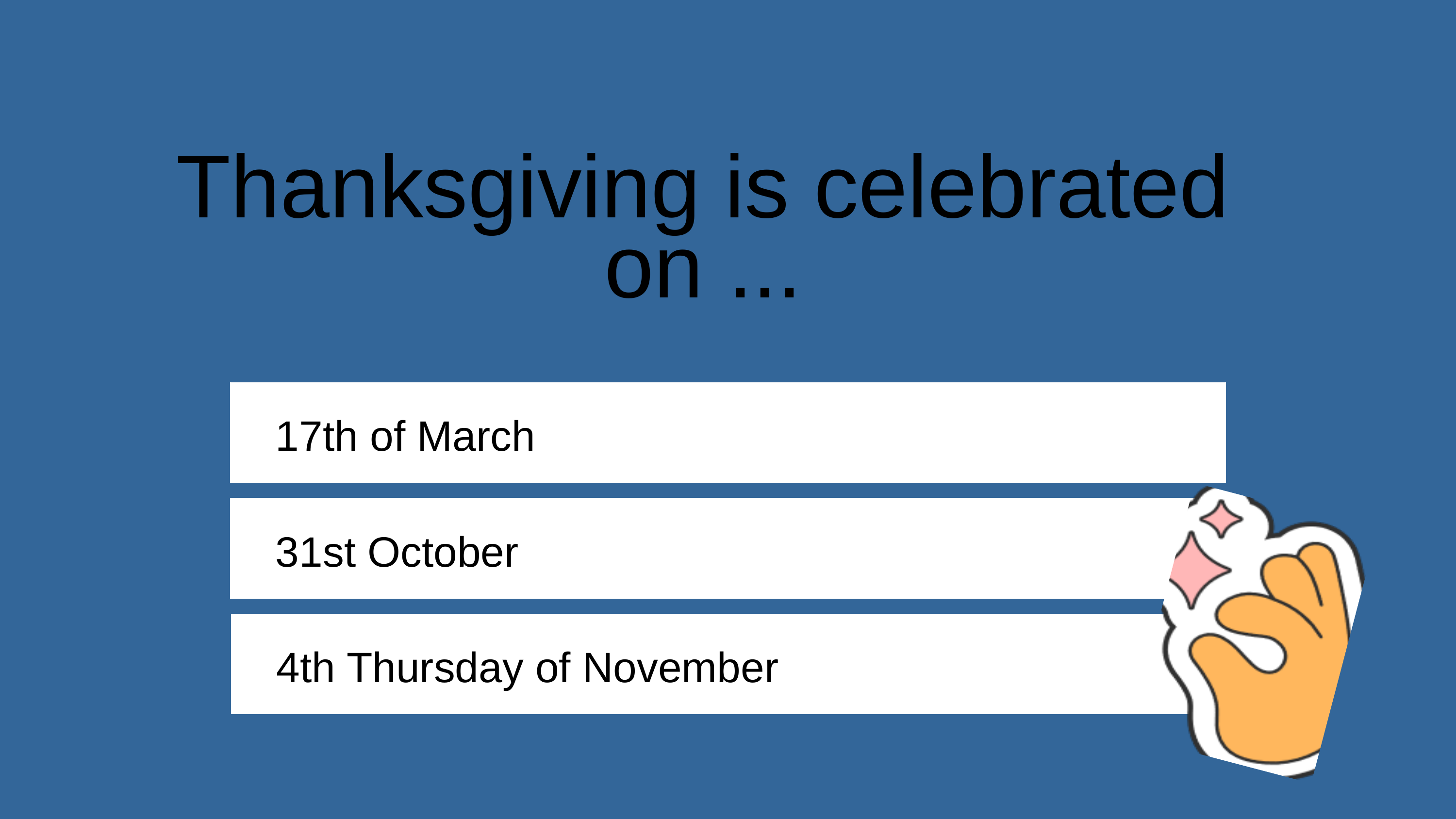

Thanksgiving is celebrated on ...

17th of March

31st October

4th Thursday of November